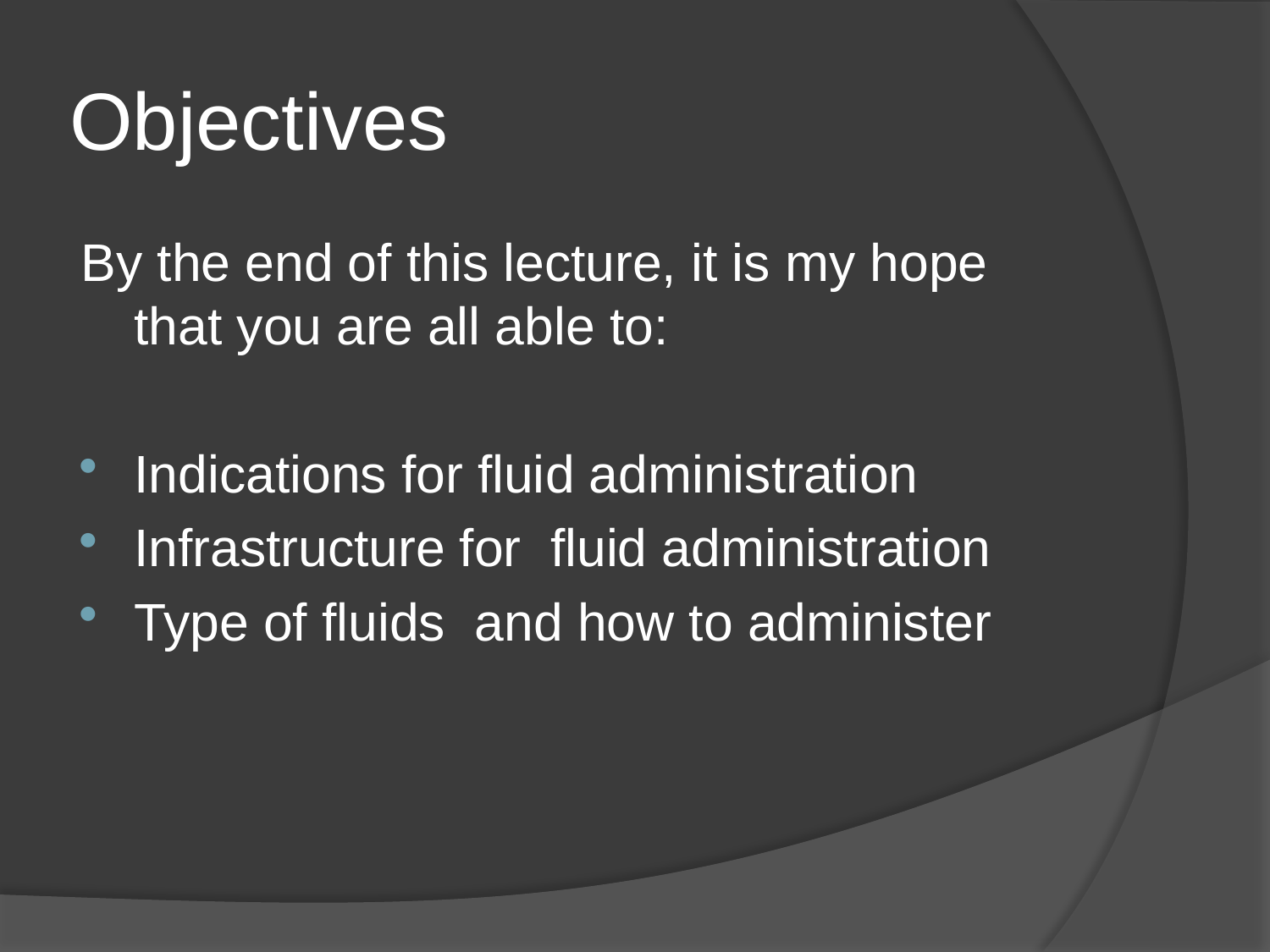

# Objectives
By the end of this lecture, it is my hope that you are all able to:

Indications for fluid administration
Infrastructure for  fluid administration
Type of fluids  and how to administer